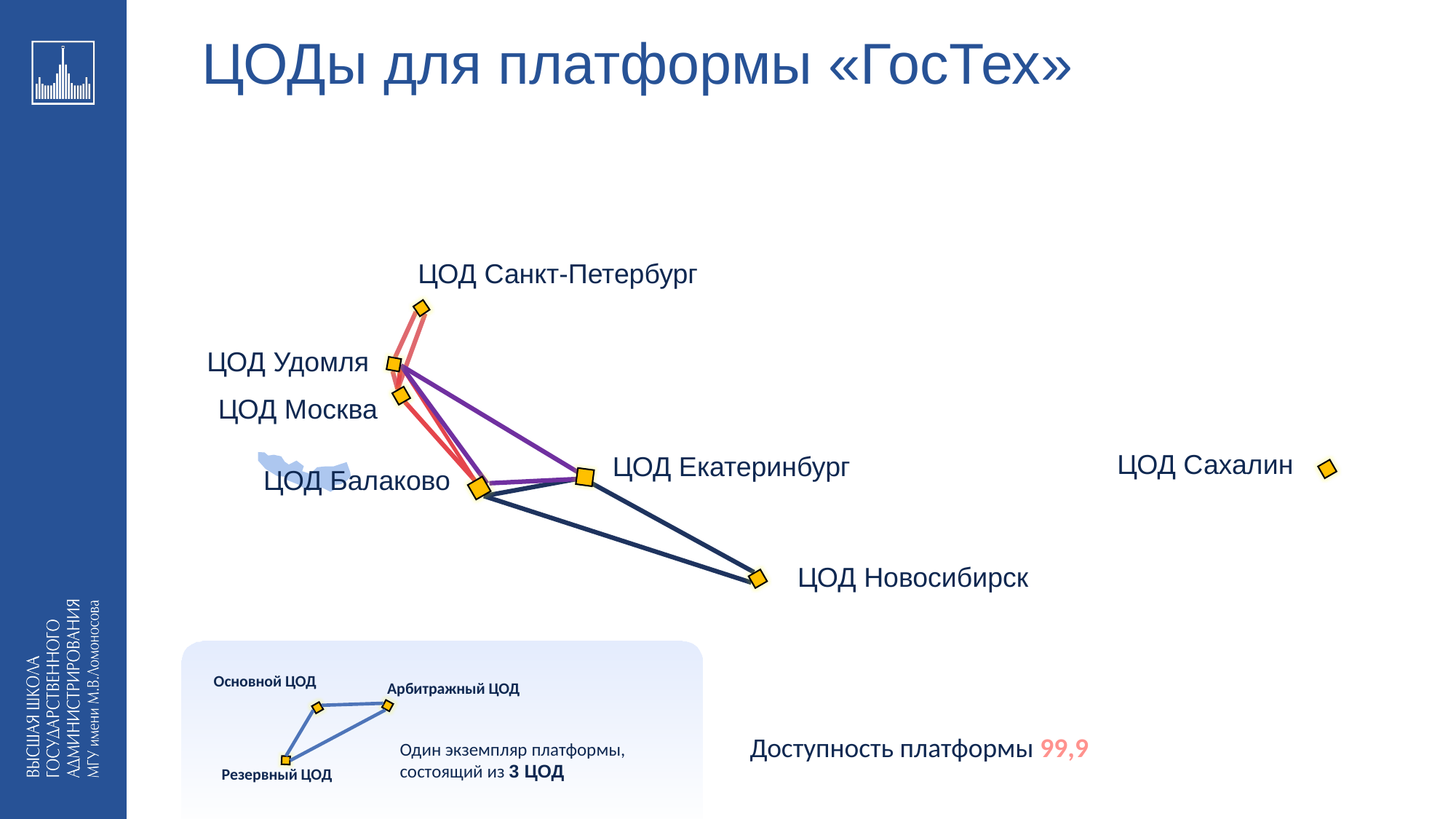

# ЦОДы для платформы «ГосТех»

ЦОД Санкт-Петербург

ЦОД Удомля

ЦОД Москва

ЦОД Сахалин
ЦОД Екатеринбург

ЦОД Балаково

ЦОД Новосибирск

Основной ЦОД

Арбитражный ЦОД

Доступность платформы 99,9
Один экземпляр платформы, состоящий из 3 ЦОД
Резервный ЦОД